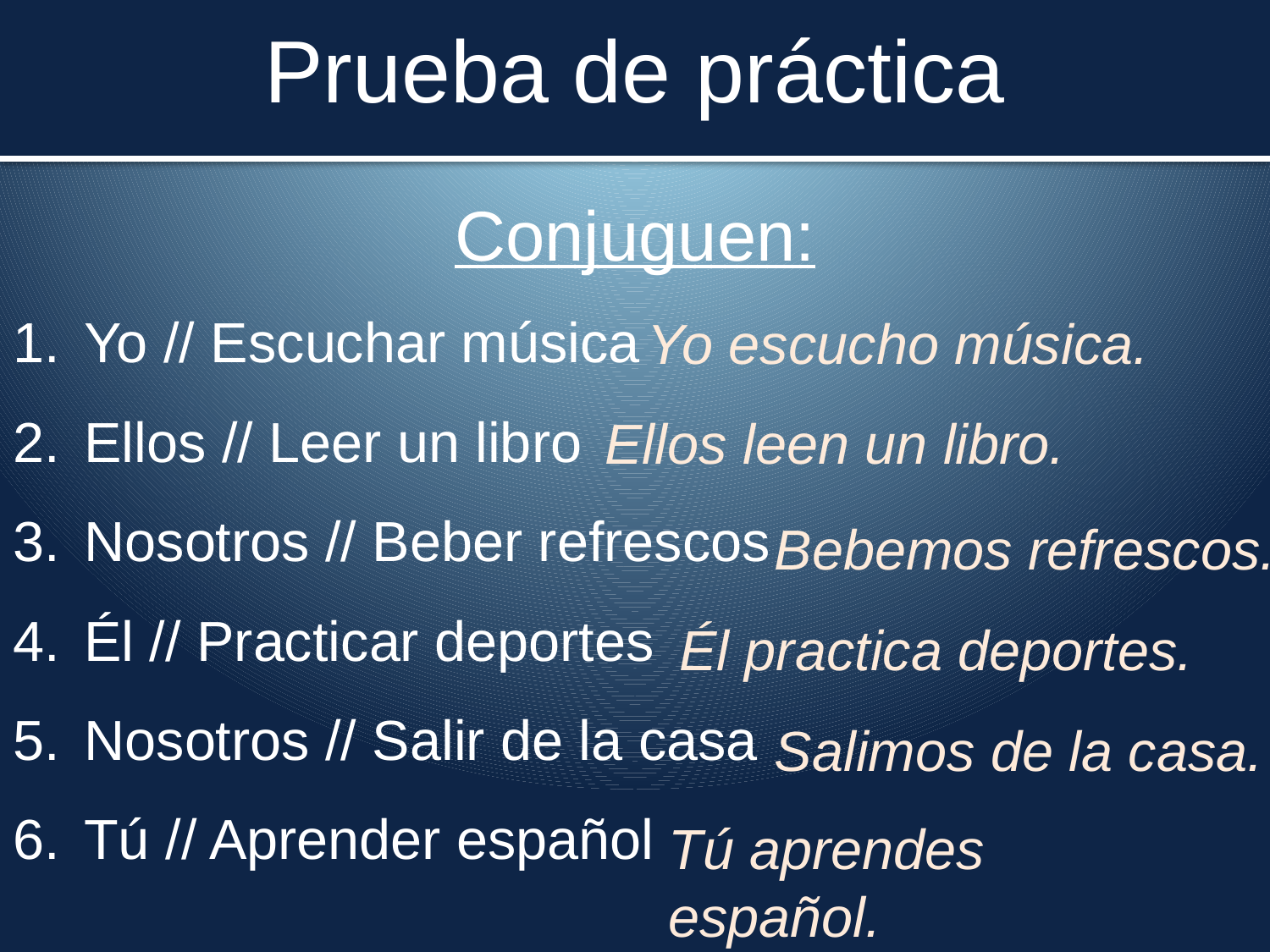

# Prueba de práctica
Conjuguen:
Yo // Escuchar música
Ellos // Leer un libro
Nosotros // Beber refrescos
Él // Practicar deportes
Nosotros // Salir de la casa
Tú // Aprender español
Yo escucho música.
Ellos leen un libro.
Bebemos refrescos.
Él practica deportes.
Salimos de la casa.
Tú aprendes español.